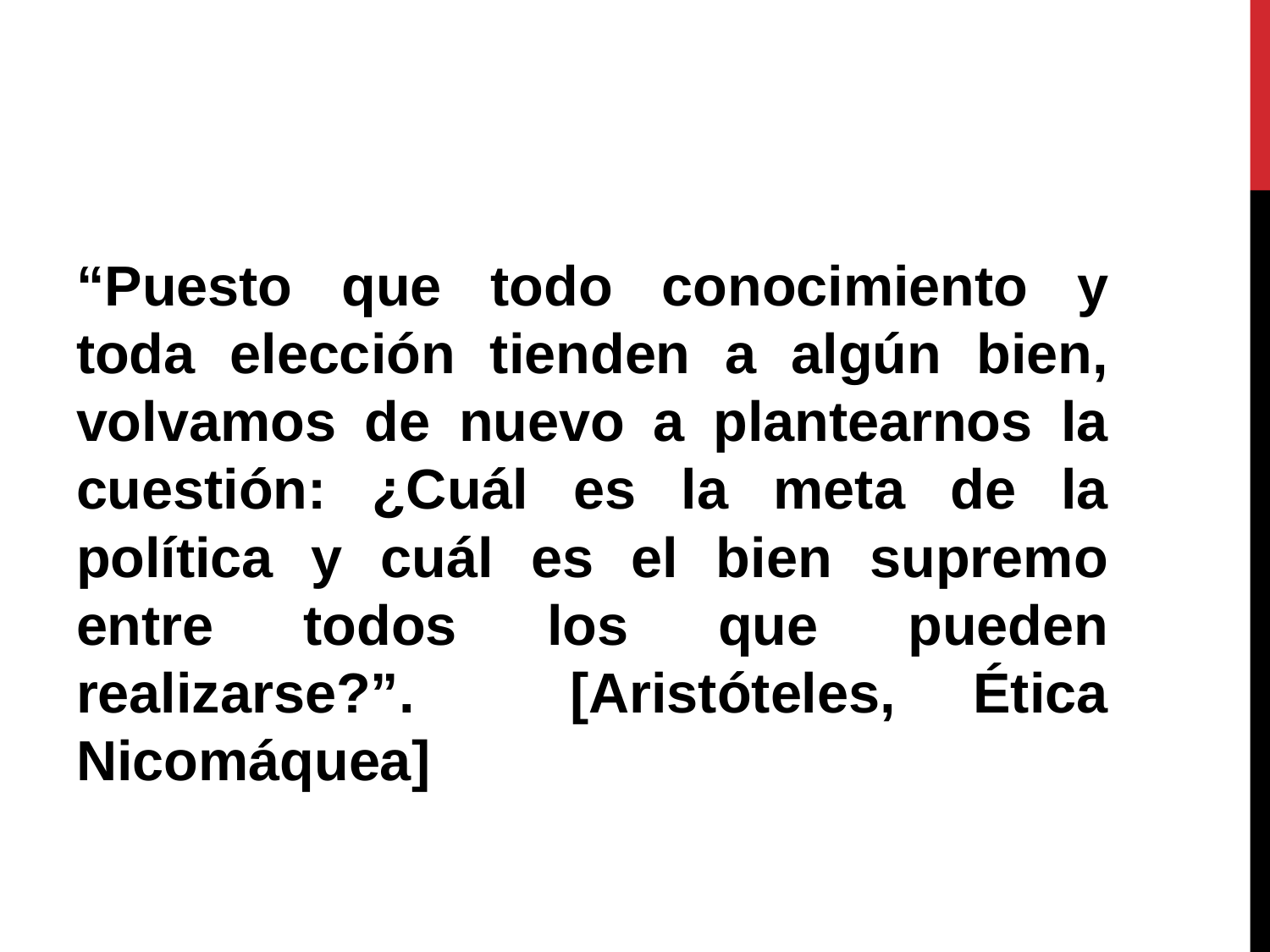

#
“Puesto que todo conocimiento y toda elección tienden a algún bien, volvamos de nuevo a plantearnos la cuestión: ¿Cuál es la meta de la política y cuál es el bien supremo entre todos los que pueden realizarse?”.  [Aristóteles, Ética Nicomáquea]